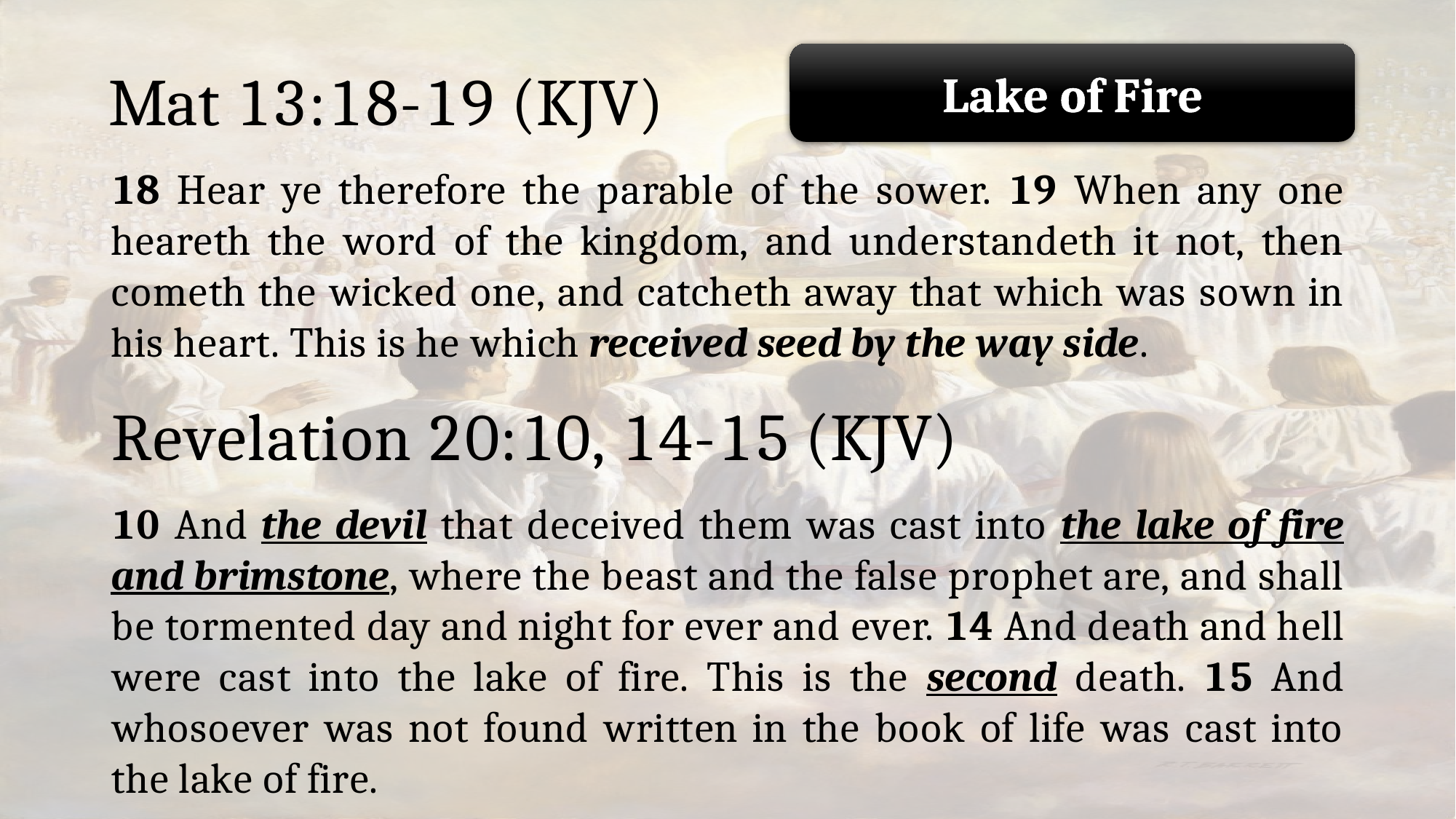

Mat 13:18-19 (KJV)
Lake of Fire
18 Hear ye therefore the parable of the sower. 19 When any one heareth the word of the kingdom, and understandeth it not, then cometh the wicked one, and catcheth away that which was sown in his heart. This is he which received seed by the way side.
Revelation 20:10, 14-15 (KJV)
10 And the devil that deceived them was cast into the lake of fire and brimstone, where the beast and the false prophet are, and shall be tormented day and night for ever and ever. 14 And death and hell were cast into the lake of fire. This is the second death. 15 And whosoever was not found written in the book of life was cast into the lake of fire.